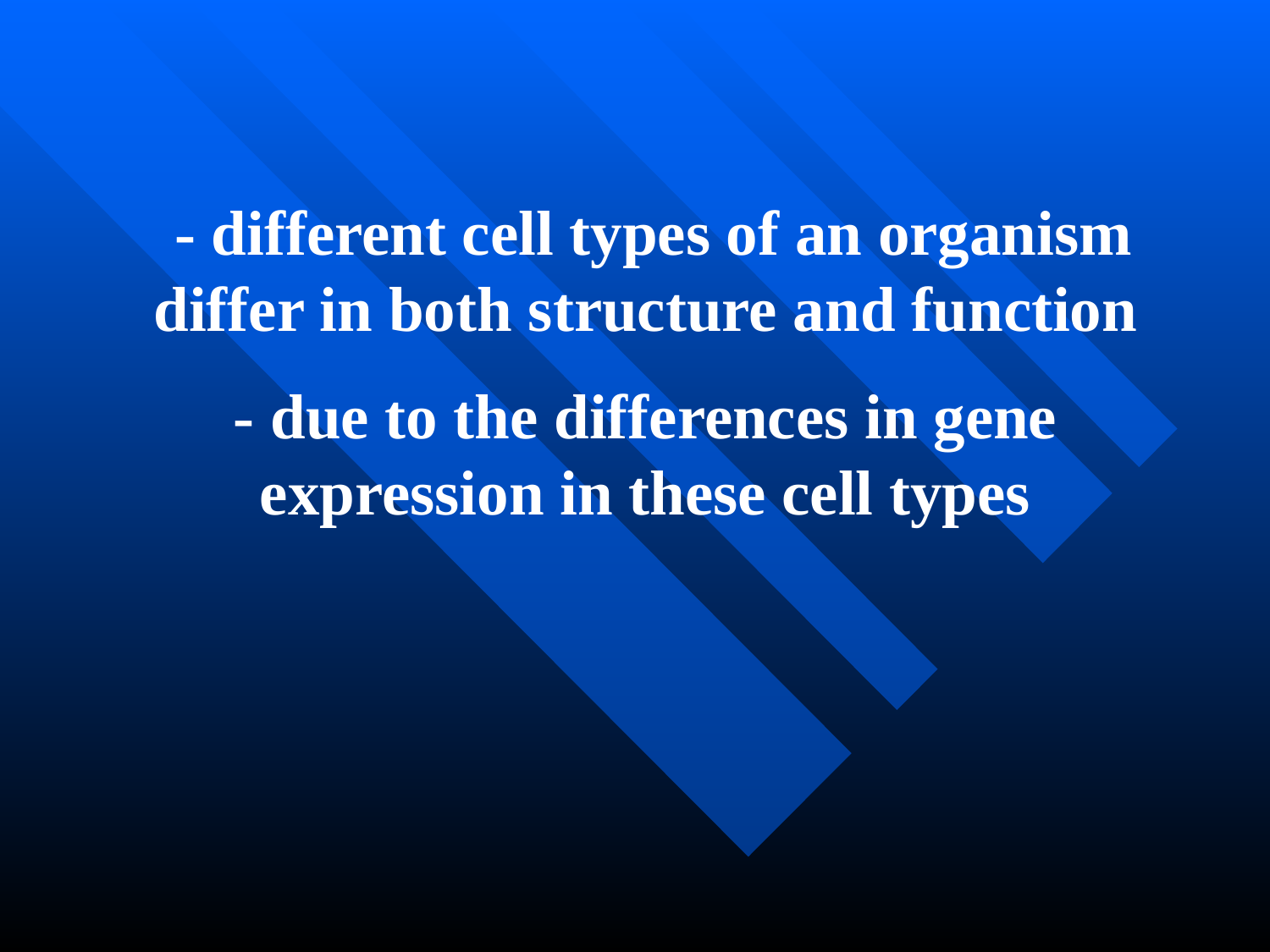

- different cell types of an organism differ in both structure and function
- due to the differences in gene expression in these cell types